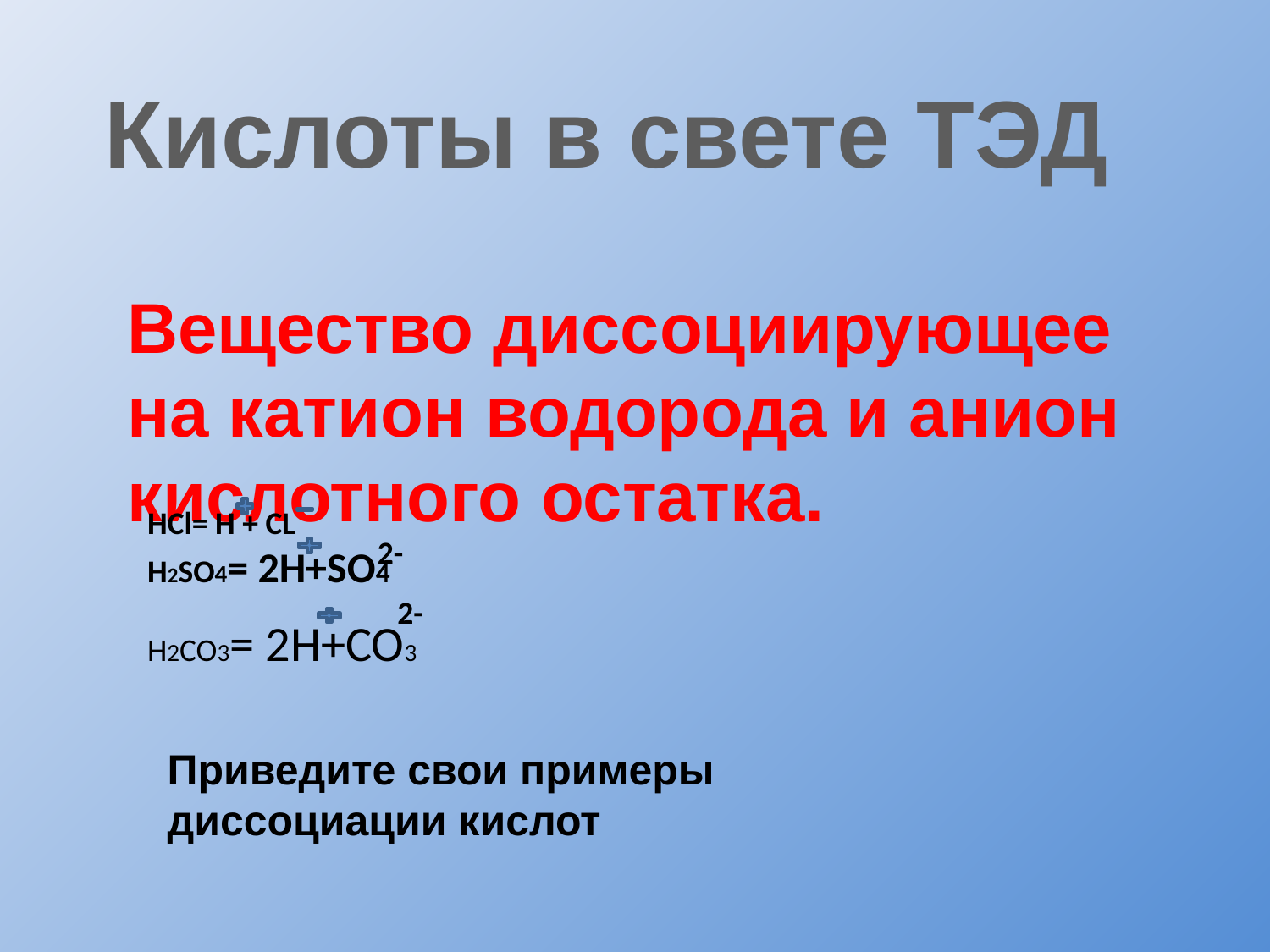

Кислоты в свете ТЭД
Вещество диссоциирующее на катион водорода и анион кислотного остатка.
НСl= H + CL
H2SO4= 2H+SO4

2-

2-
H2CO3= 2H+CO3

Приведите свои примеры диссоциации кислот